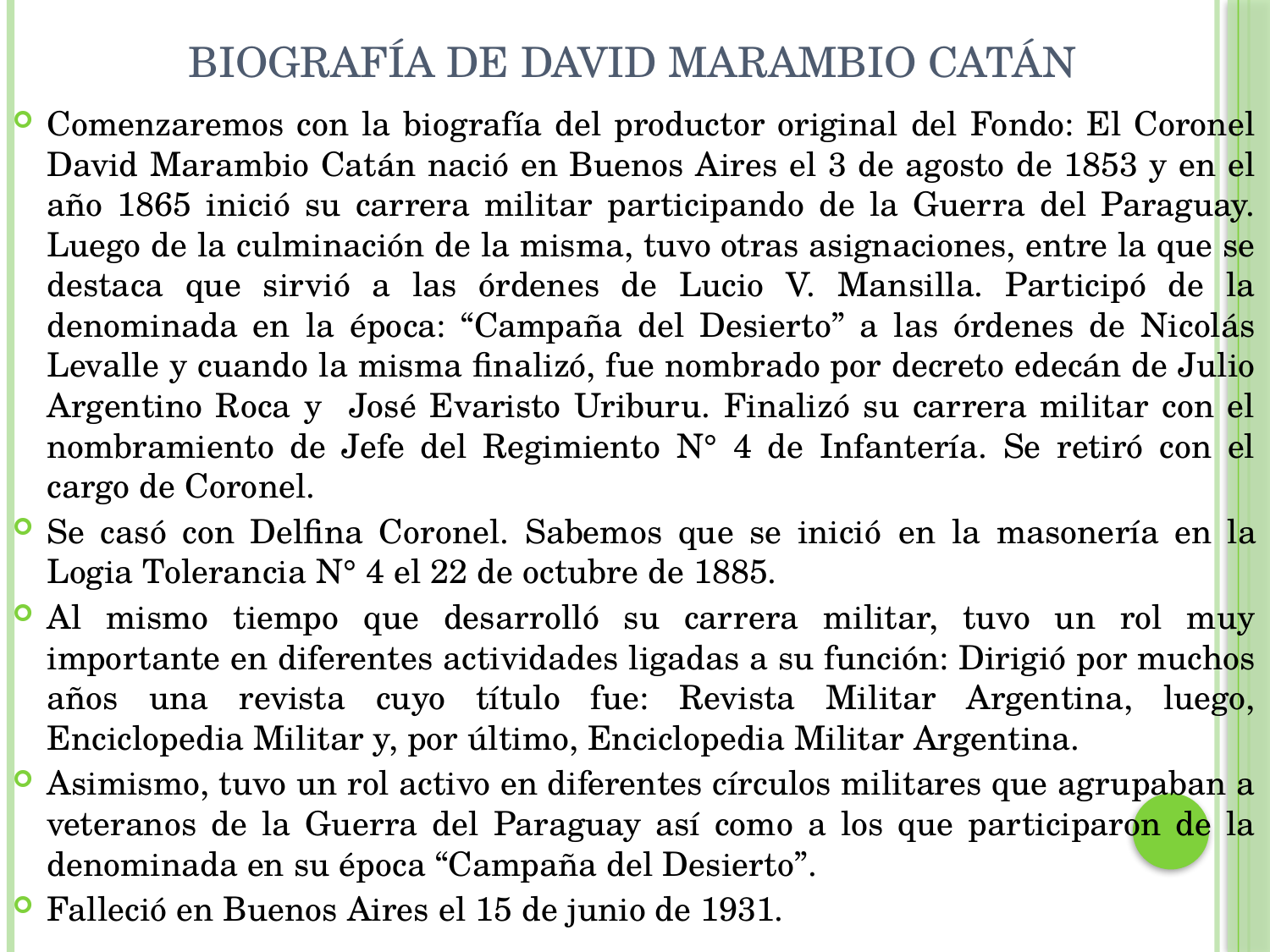

# Biografía de david marambio catán
Comenzaremos con la biografía del productor original del Fondo: El Coronel David Marambio Catán nació en Buenos Aires el 3 de agosto de 1853 y en el año 1865 inició su carrera militar participando de la Guerra del Paraguay. Luego de la culminación de la misma, tuvo otras asignaciones, entre la que se destaca que sirvió a las órdenes de Lucio V. Mansilla. Participó de la denominada en la época: “Campaña del Desierto” a las órdenes de Nicolás Levalle y cuando la misma finalizó, fue nombrado por decreto edecán de Julio Argentino Roca y  José Evaristo Uriburu. Finalizó su carrera militar con el nombramiento de Jefe del Regimiento N° 4 de Infantería. Se retiró con el cargo de Coronel.
Se casó con Delfina Coronel. Sabemos que se inició en la masonería en la Logia Tolerancia N° 4 el 22 de octubre de 1885.
Al mismo tiempo que desarrolló su carrera militar, tuvo un rol muy importante en diferentes actividades ligadas a su función: Dirigió por muchos años una revista cuyo título fue: Revista Militar Argentina, luego, Enciclopedia Militar y, por último, Enciclopedia Militar Argentina.
Asimismo, tuvo un rol activo en diferentes círculos militares que agrupaban a veteranos de la Guerra del Paraguay así como a los que participaron de la denominada en su época “Campaña del Desierto”.
Falleció en Buenos Aires el 15 de junio de 1931.